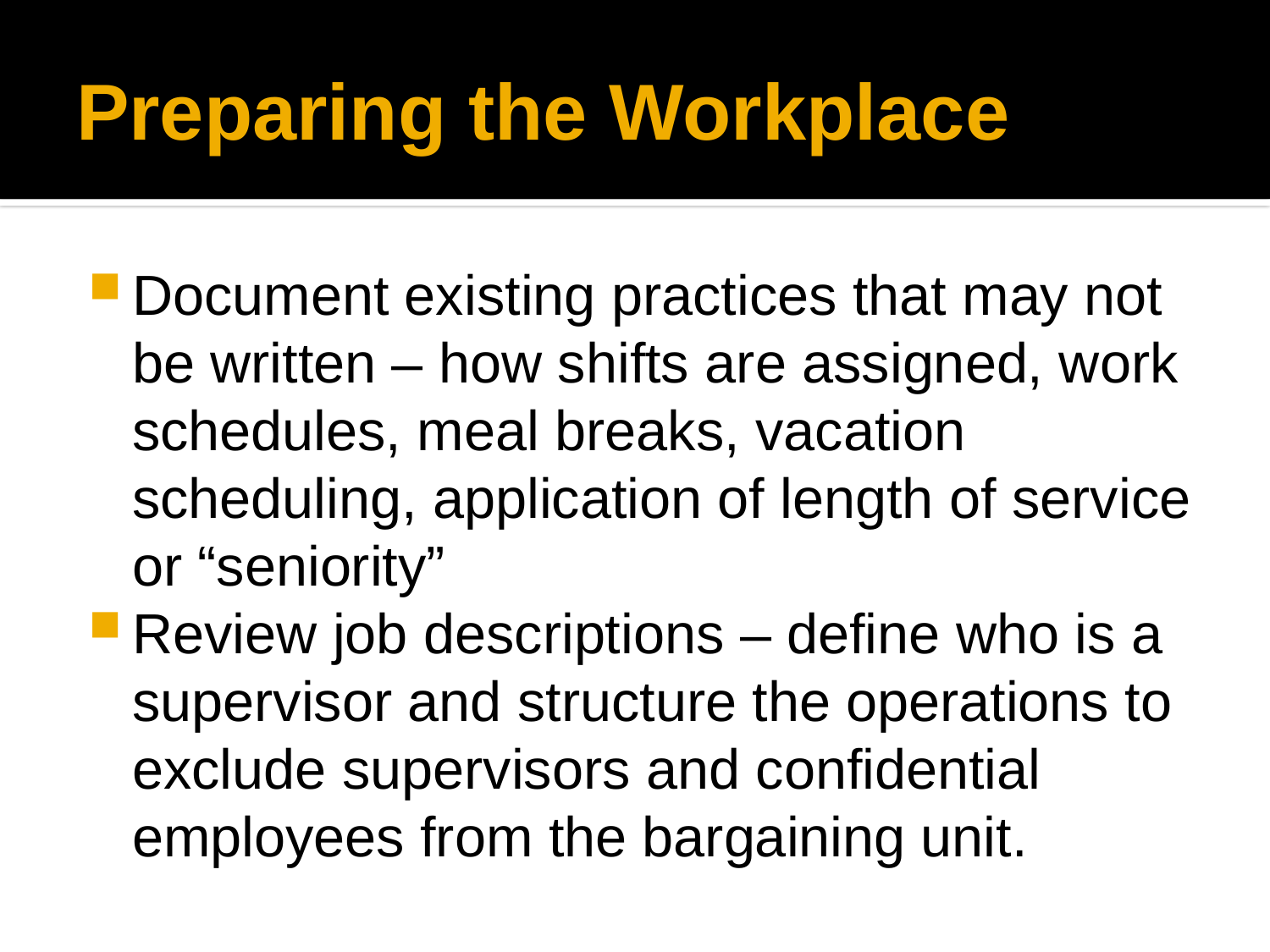

# Preparing the Workplace
Document existing practices that may not be written – how shifts are assigned, work schedules, meal breaks, vacation scheduling, application of length of service or “seniority”
Review job descriptions – define who is a supervisor and structure the operations to exclude supervisors and confidential employees from the bargaining unit.